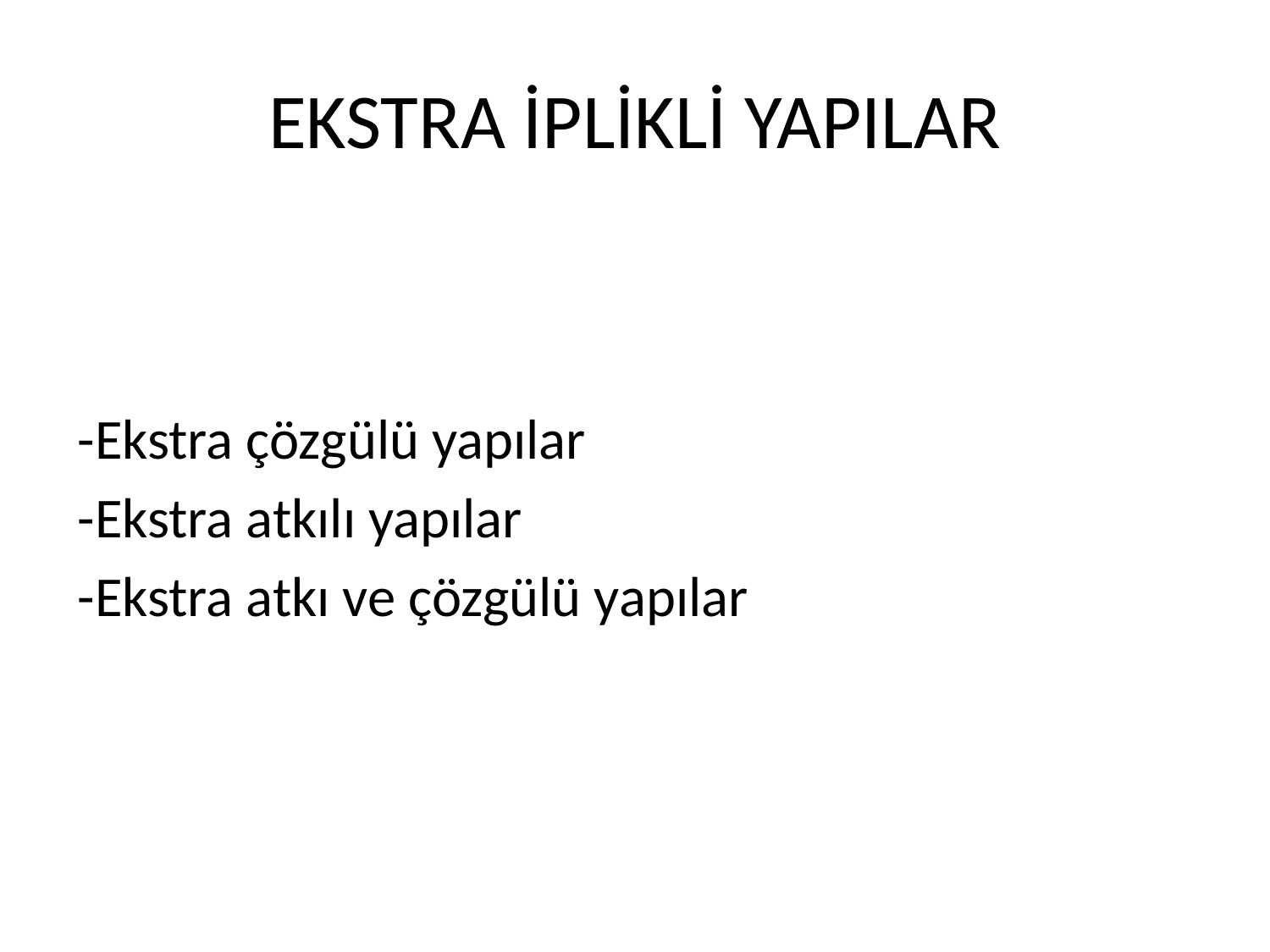

# EKSTRA İPLİKLİ YAPILAR
-Ekstra çözgülü yapılar
-Ekstra atkılı yapılar
-Ekstra atkı ve çözgülü yapılar